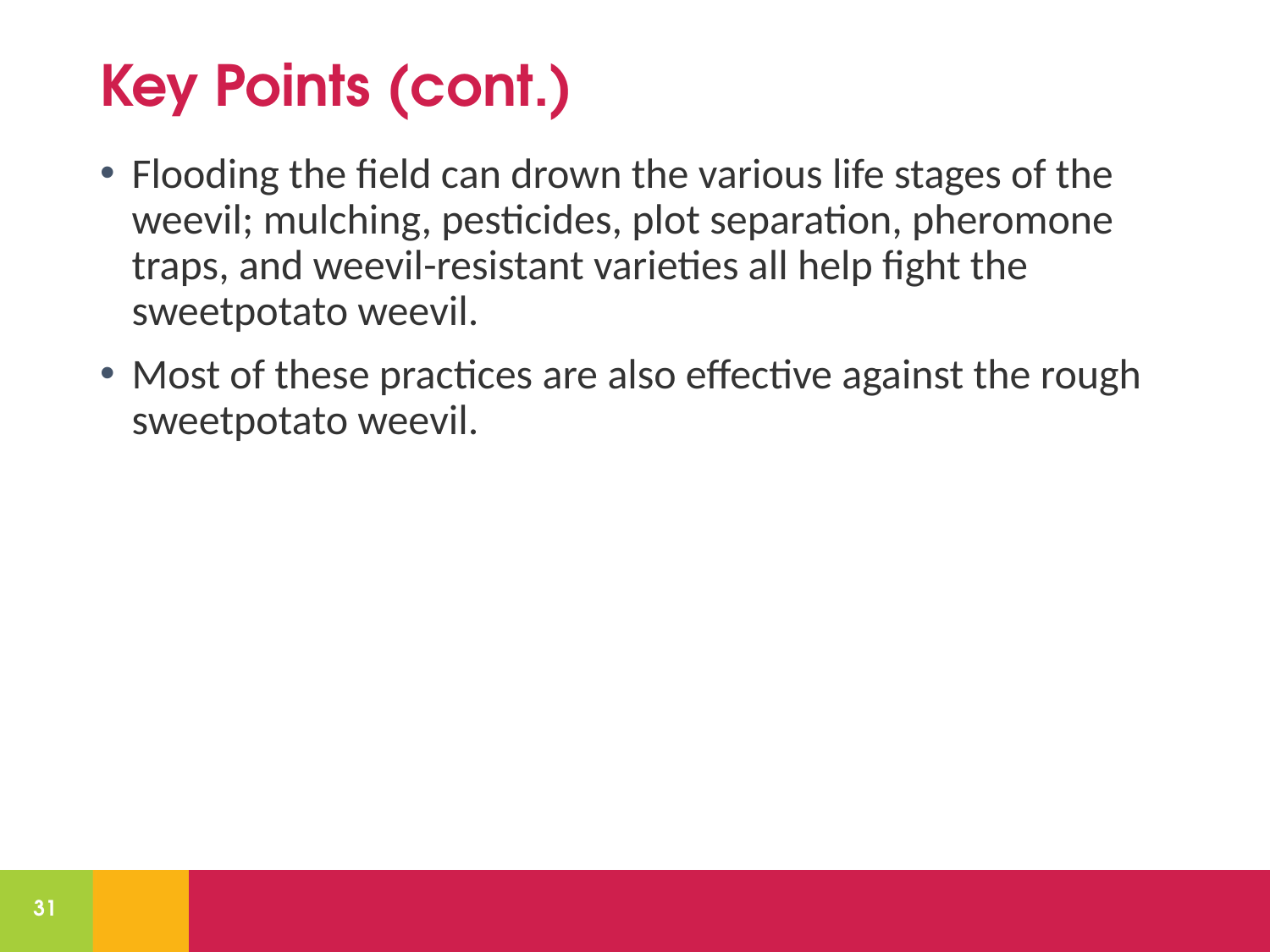

# Key Points (cont.)
Flooding the field can drown the various life stages of the weevil; mulching, pesticides, plot separation, pheromone traps, and weevil-resistant varieties all help fight the sweetpotato weevil.
Most of these practices are also effective against the rough sweetpotato weevil.

31